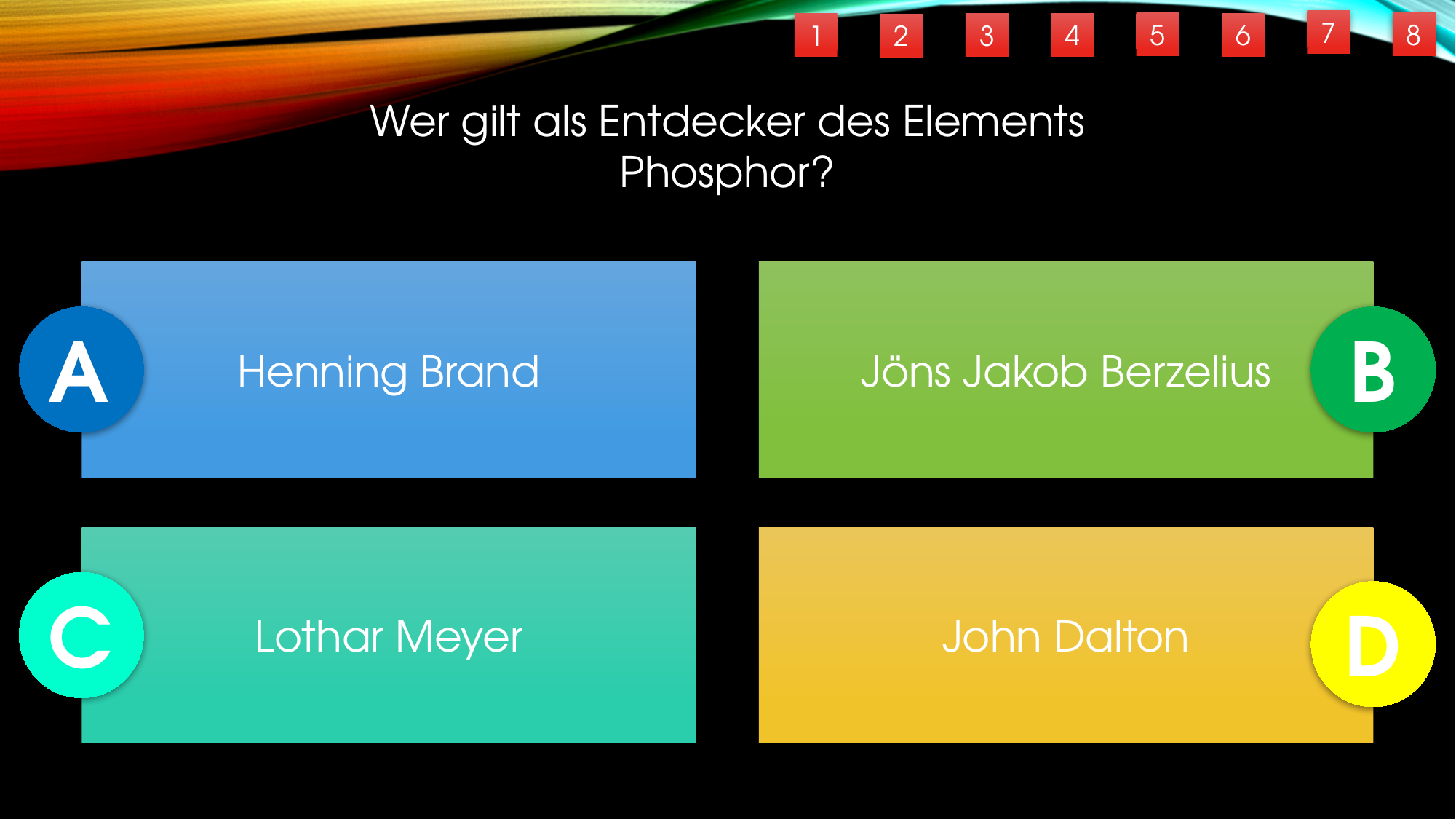

7
5
8
6
4
1
3
2
Wer gilt als Entdecker des Elements
Phosphor?
Henning Brand
Jöns Jakob Berzelius
A
B
Lothar Meyer
John Dalton
C
D